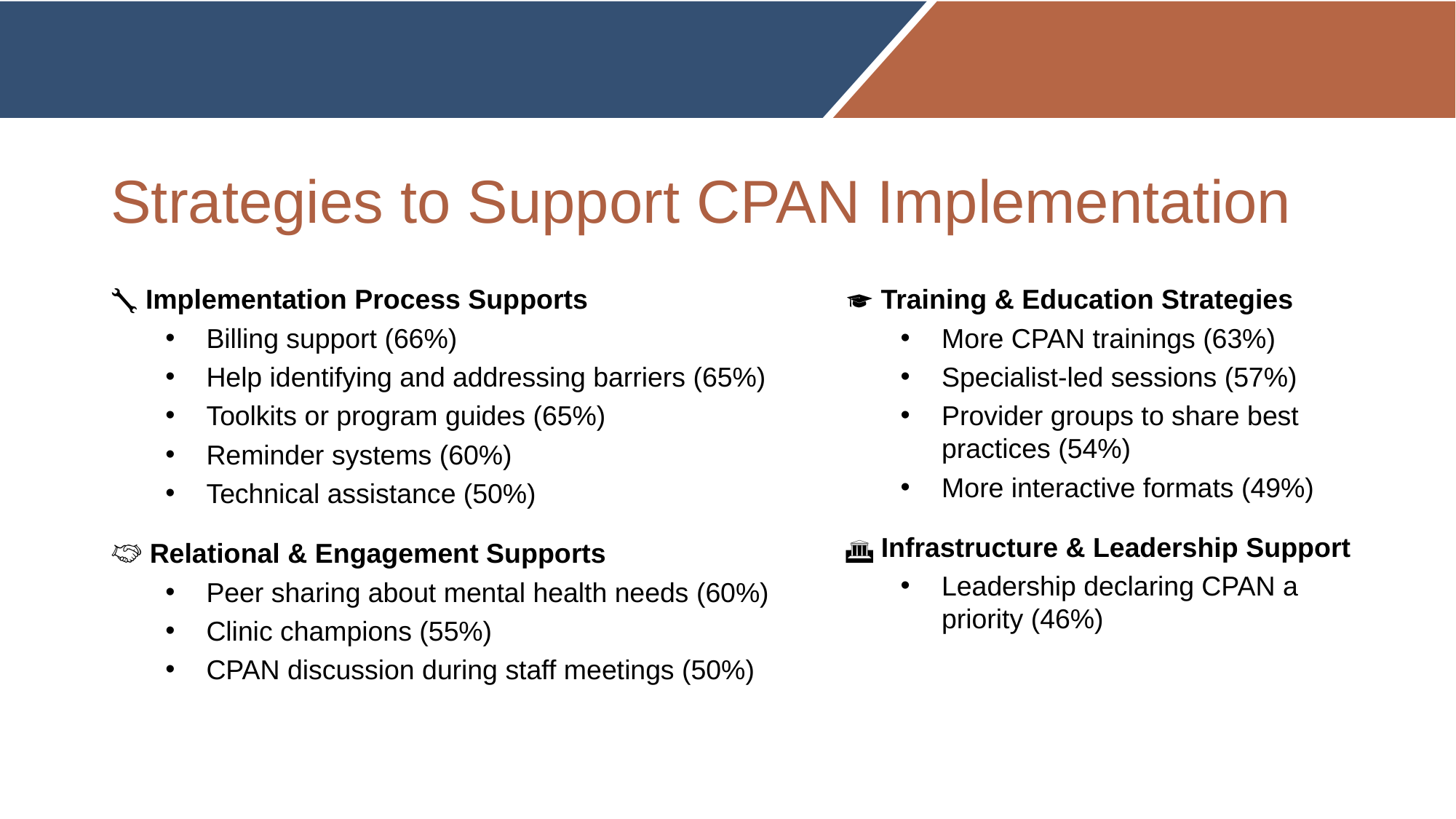

# Strategies to Support CPAN Implementation
🔧 Implementation Process Supports
Billing support (66%)
Help identifying and addressing barriers (65%)
Toolkits or program guides (65%)
Reminder systems (60%)
Technical assistance (50%)
🤝 Relational & Engagement Supports
Peer sharing about mental health needs (60%)
Clinic champions (55%)
CPAN discussion during staff meetings (50%)
🎓 Training & Education Strategies
More CPAN trainings (63%)
Specialist-led sessions (57%)
Provider groups to share best practices (54%)
More interactive formats (49%)
🏛️ Infrastructure & Leadership Support
Leadership declaring CPAN a priority (46%)